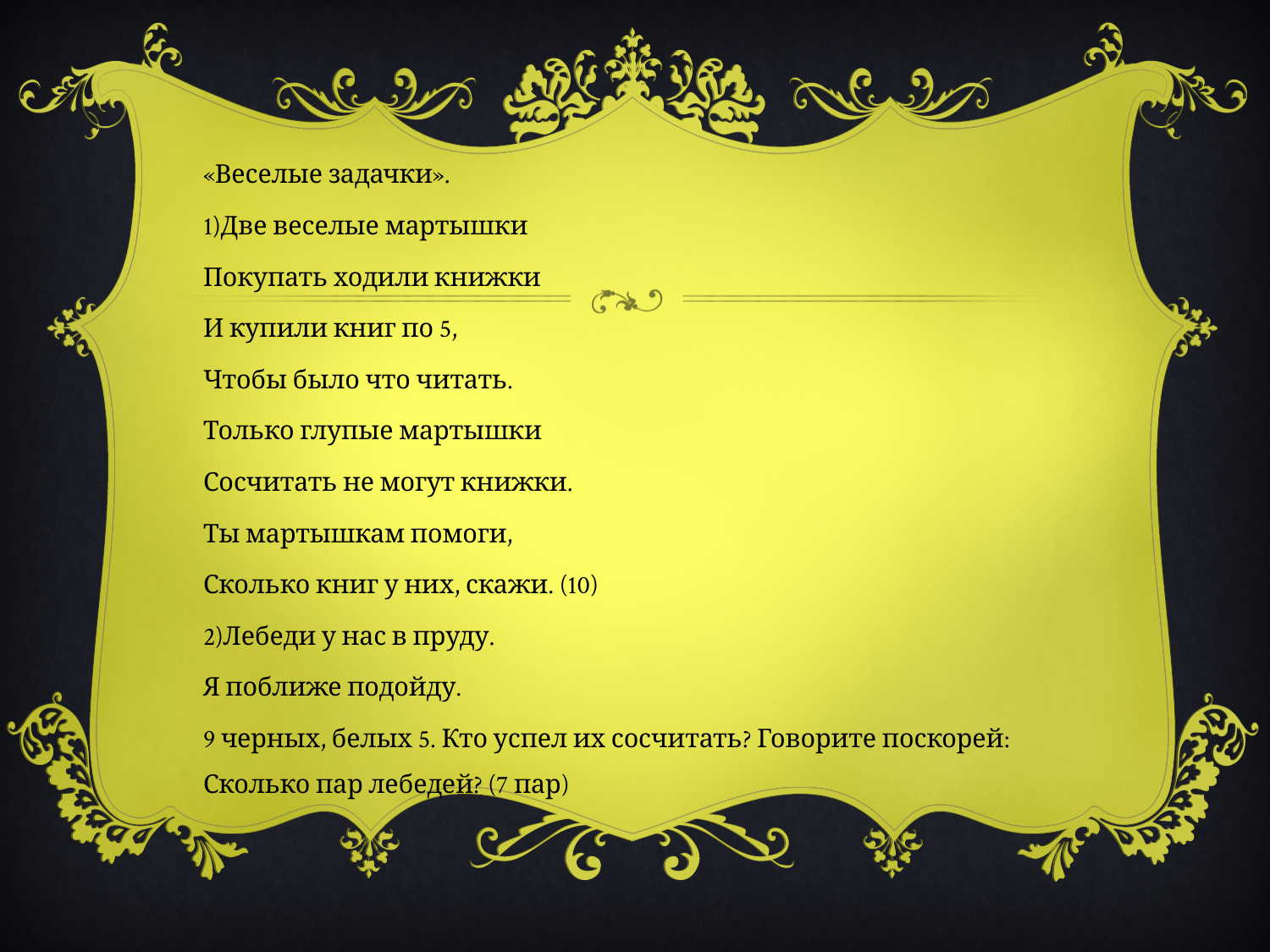

«Веселые задачки».
1)Две веселые мартышки
Покупать ходили книжки
И купили книг по 5,
Чтобы было что читать.
Только глупые мартышки
Сосчитать не могут книжки.
Ты мартышкам помоги,
Сколько книг у них, скажи. (10)
2)Лебеди у нас в пруду.
Я поближе подойду.
9 черных, белых 5. Кто успел их сосчитать? Говорите поскорей: Сколько пар лебедей? (7 пар)